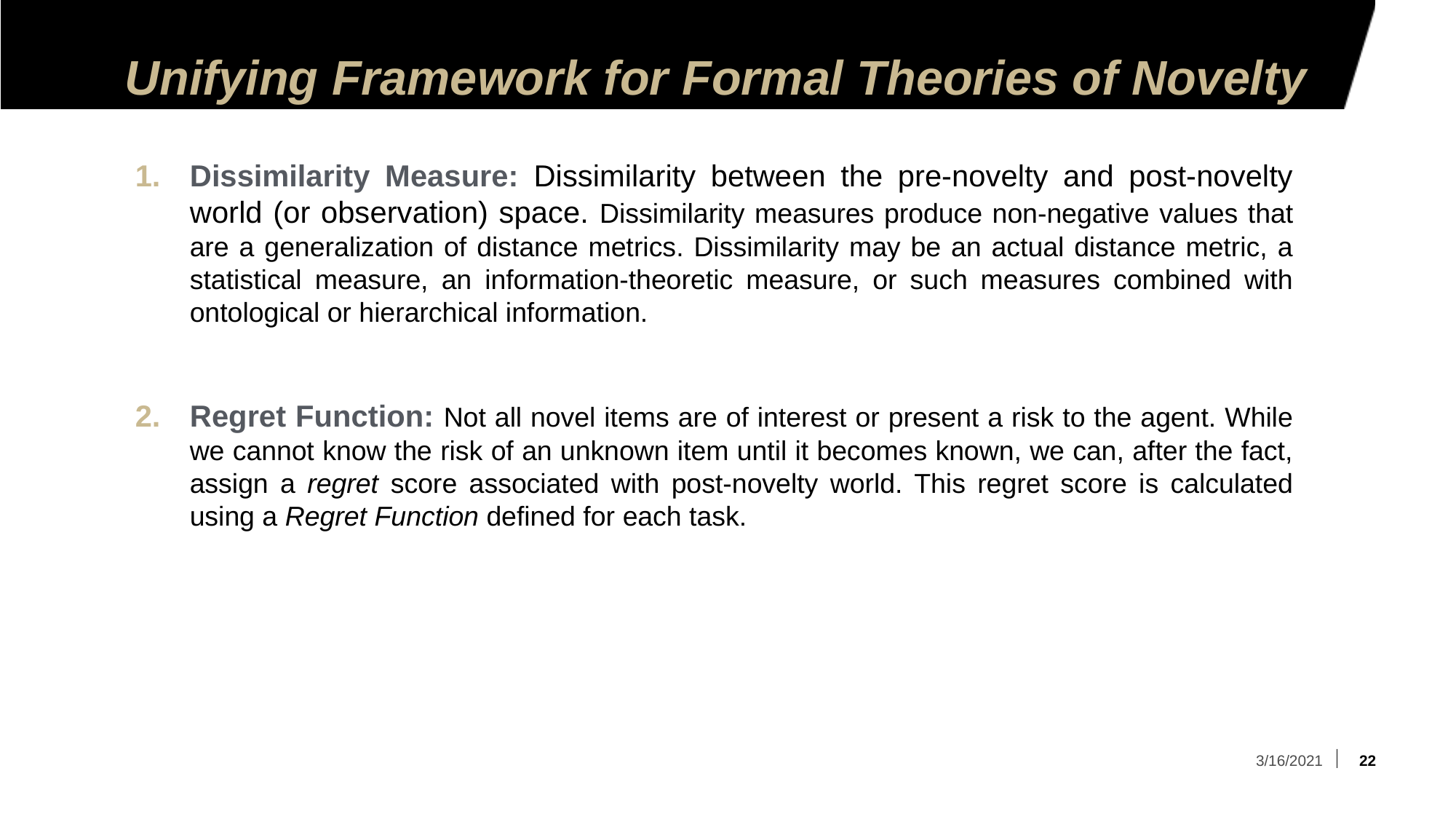

# Unifying Framework for Formal Theories of Novelty
Dissimilarity Measure: Dissimilarity between the pre-novelty and post-novelty world (or observation) space. Dissimilarity measures produce non-negative values that are a generalization of distance metrics. Dissimilarity may be an actual distance metric, a statistical measure, an information-theoretic measure, or such measures combined with ontological or hierarchical information.

Regret Function: Not all novel items are of interest or present a risk to the agent. While we cannot know the risk of an unknown item until it becomes known, we can, after the fact, assign a regret score associated with post-novelty world. This regret score is calculated using a Regret Function defined for each task.
22
3/16/2021